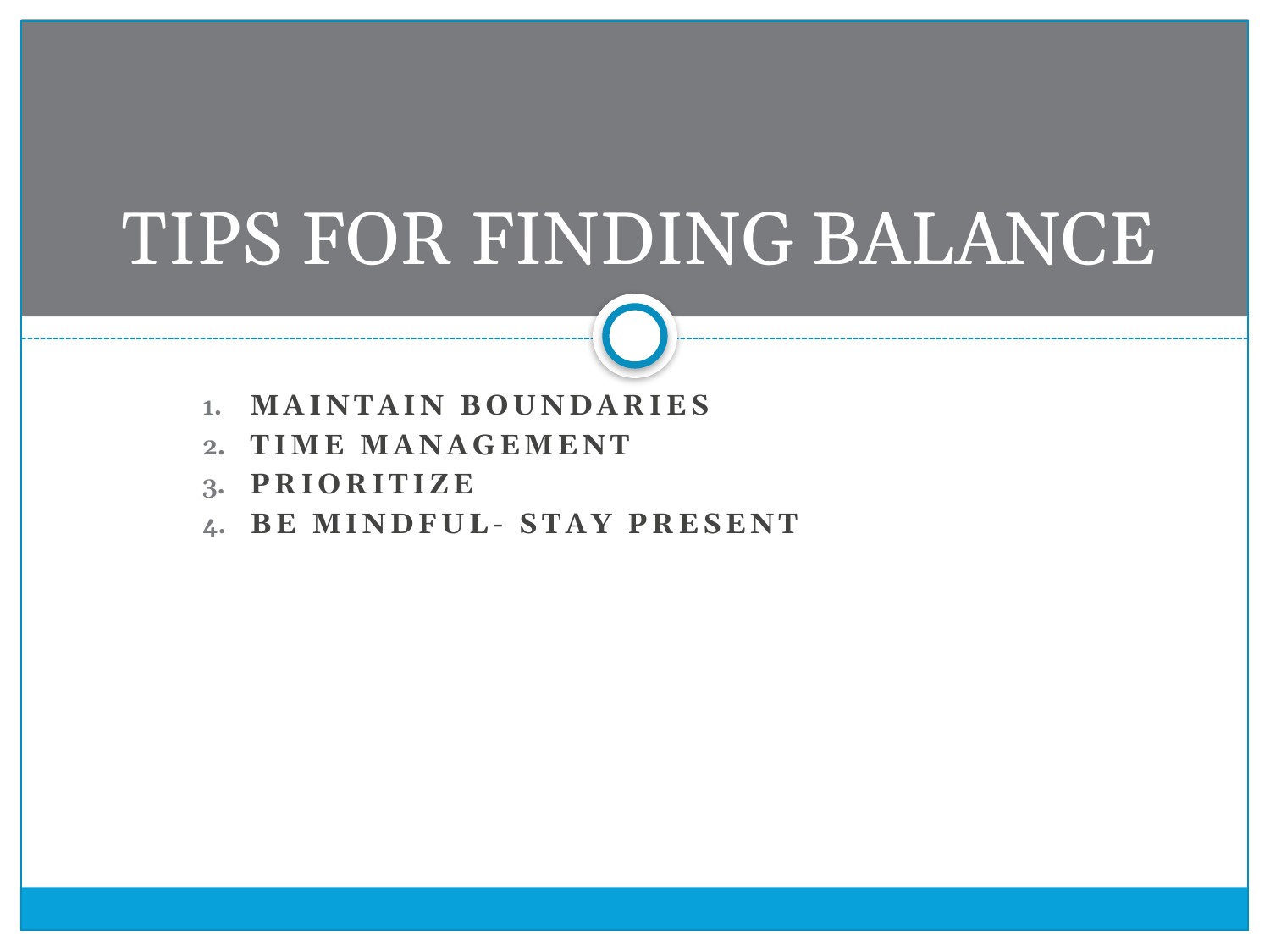

# TIPS FOR FINDING BALANCE
Maintain BOUndaries
Time management
Prioritize
Be mindful- stay present